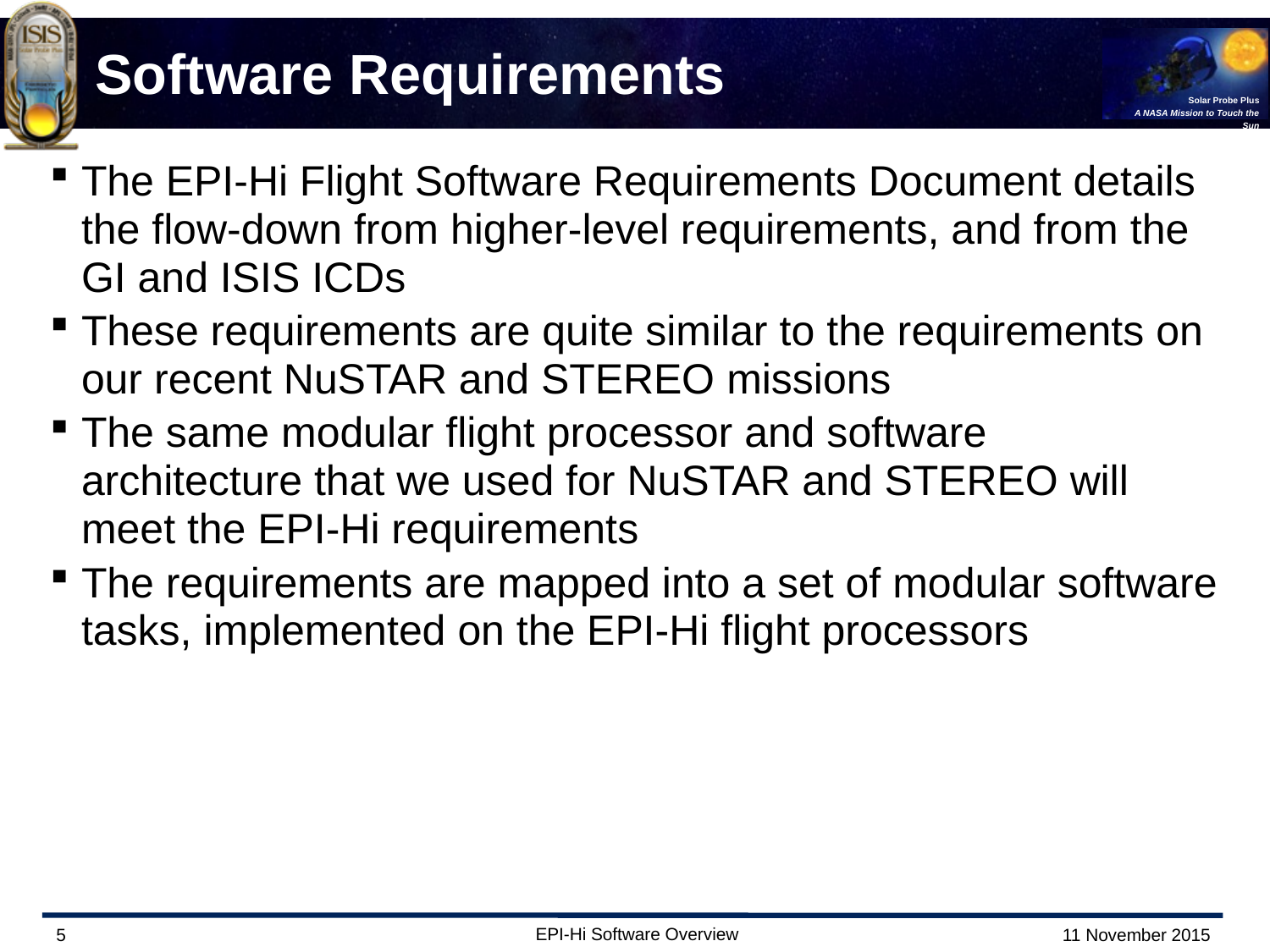

# Software Requirements
The EPI-Hi Flight Software Requirements Document details the flow-down from higher-level requirements, and from the GI and ISIS ICDs
These requirements are quite similar to the requirements on our recent NuSTAR and STEREO missions
The same modular flight processor and software architecture that we used for NuSTAR and STEREO will meet the EPI-Hi requirements
The requirements are mapped into a set of modular software tasks, implemented on the EPI-Hi flight processors